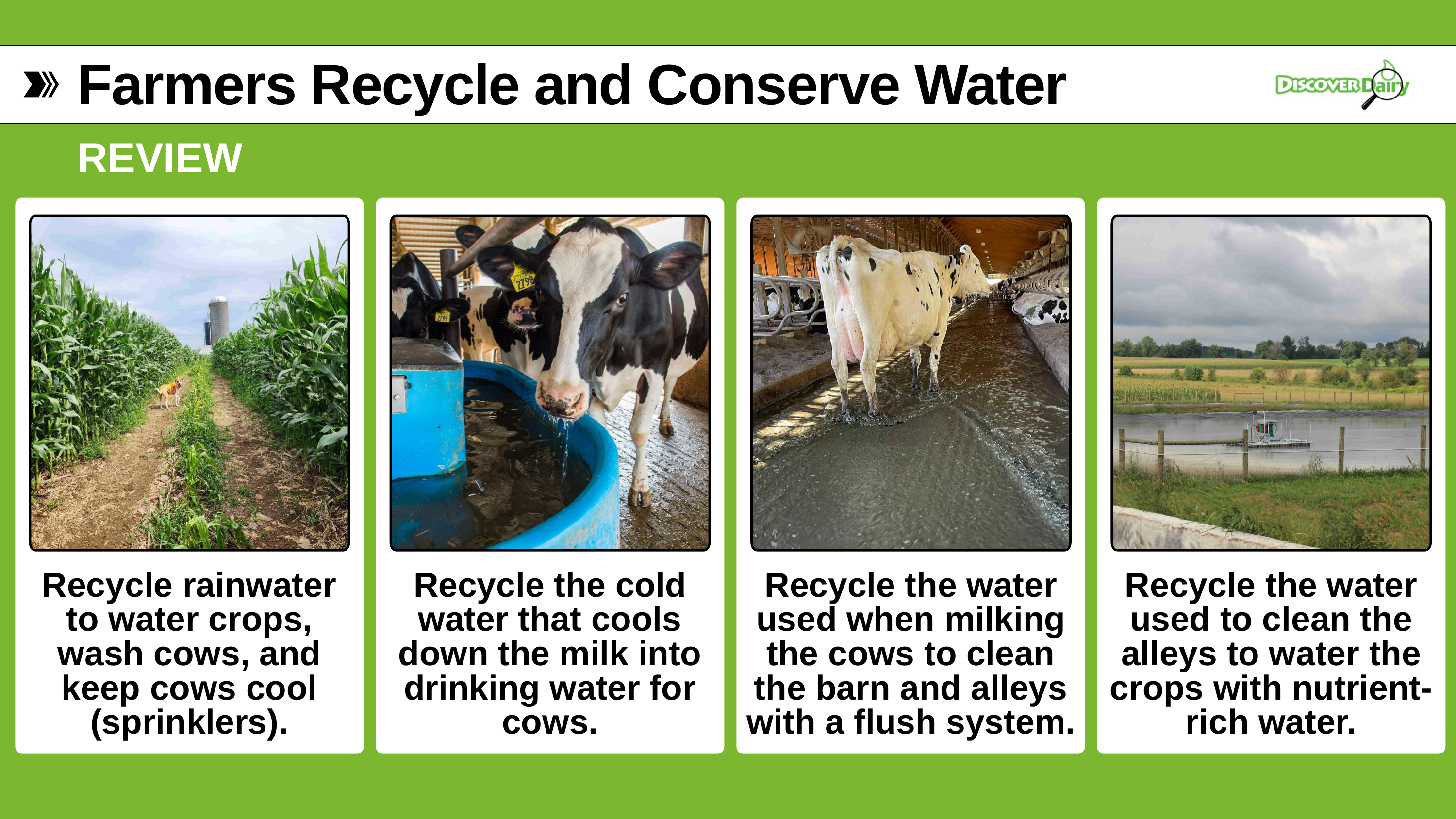

Farmers Recycle and Conserve Water

REVIEW

Recycle rainwater to water crops, wash cows, and keep cows cool (sprinklers).
Recycle the cold water that cools down the milk into drinking water for cows.
Recycle the water used when milking the cows to clean the barn and alleys with a flush system.
Recycle the water used to clean the alleys to water the crops with nutrient-rich water.